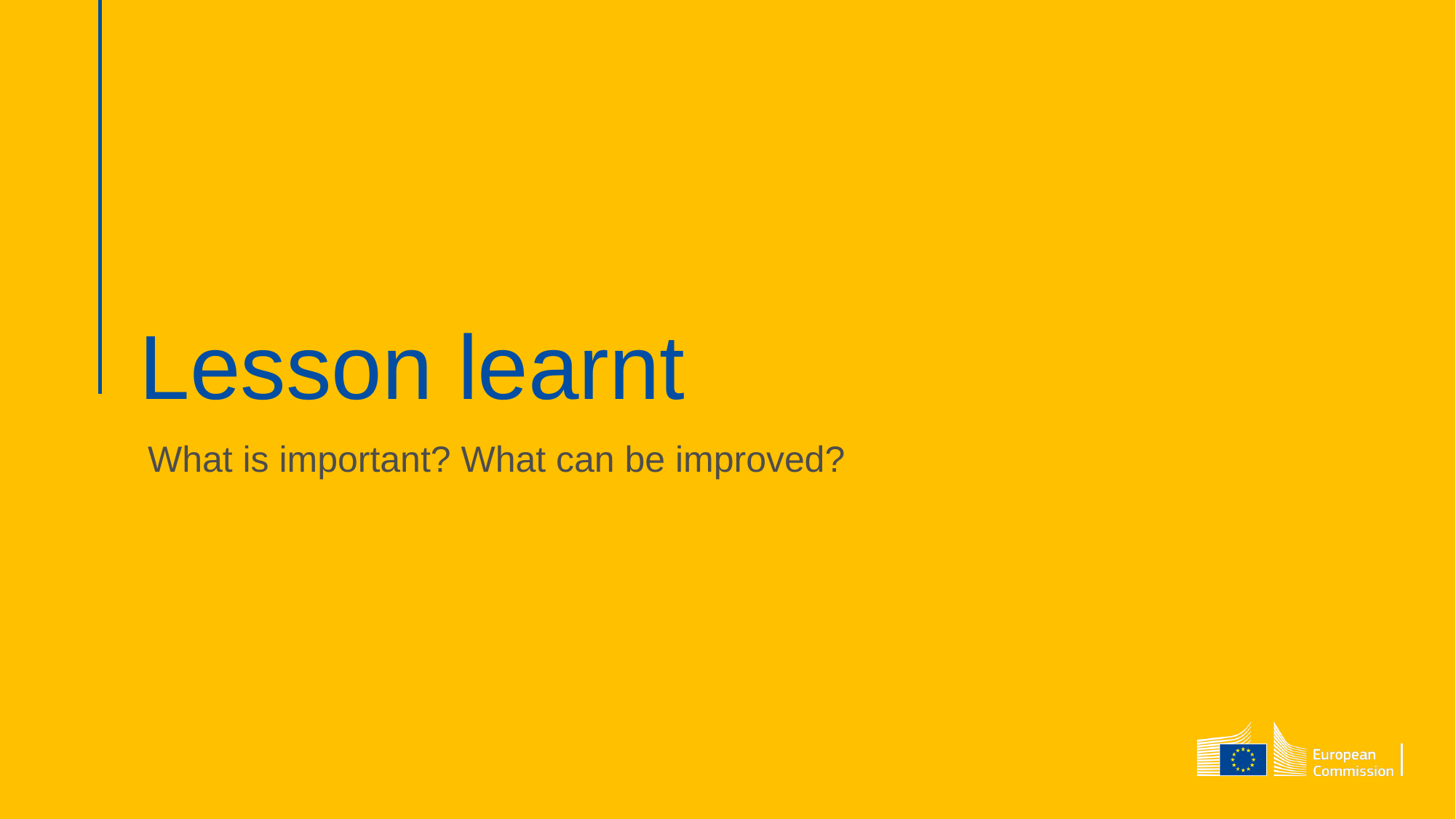

# Lesson learnt
What is important? What can be improved?
22